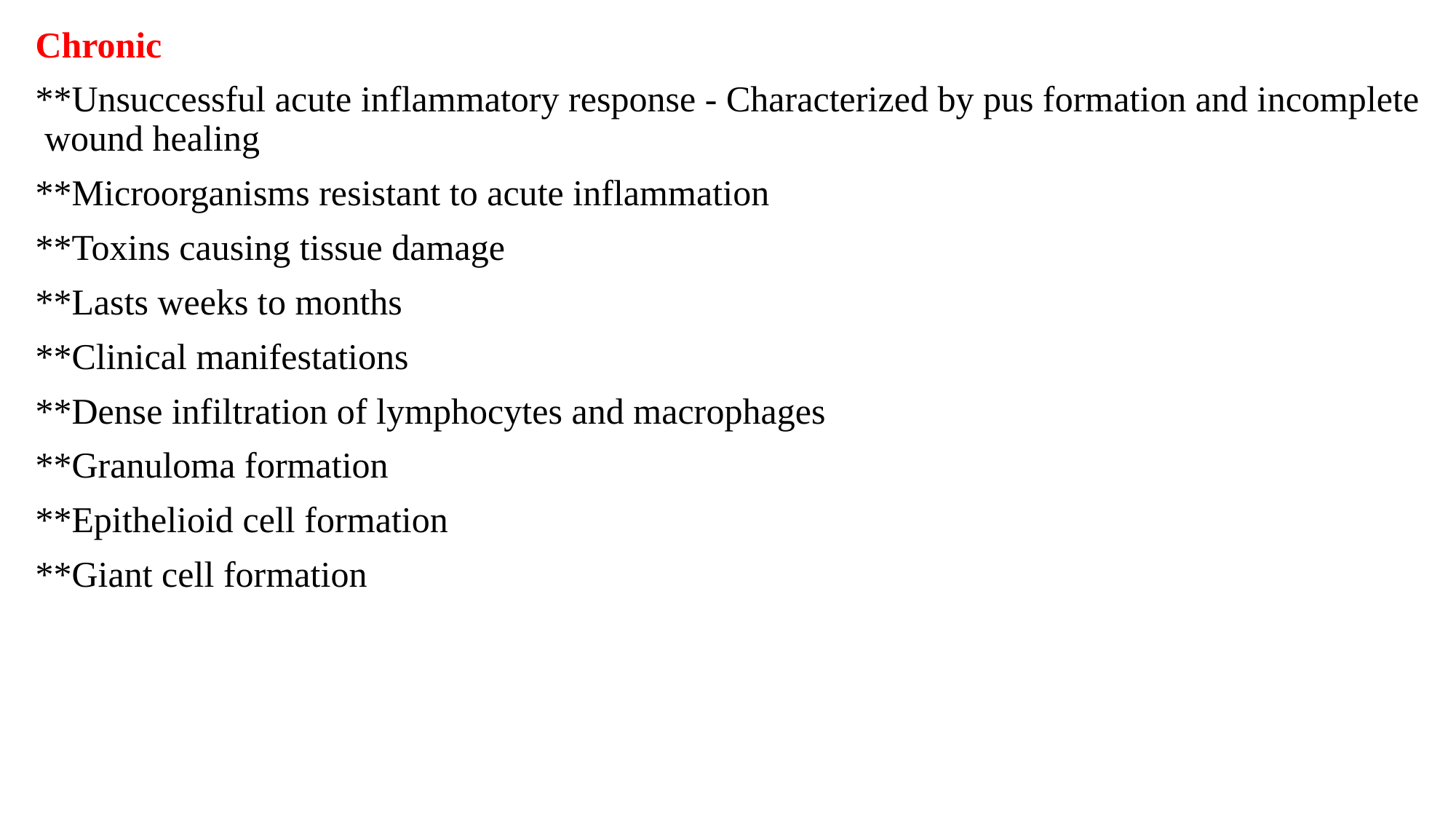

Chronic
**Unsuccessful acute inflammatory response - Characterized by pus formation and incomplete  wound healing
**Microorganisms resistant to acute inflammation
**Toxins causing tissue damage
**Lasts weeks to months
**Clinical manifestations
**Dense infiltration of lymphocytes and macrophages
**Granuloma formation
**Epithelioid cell formation
**Giant cell formation